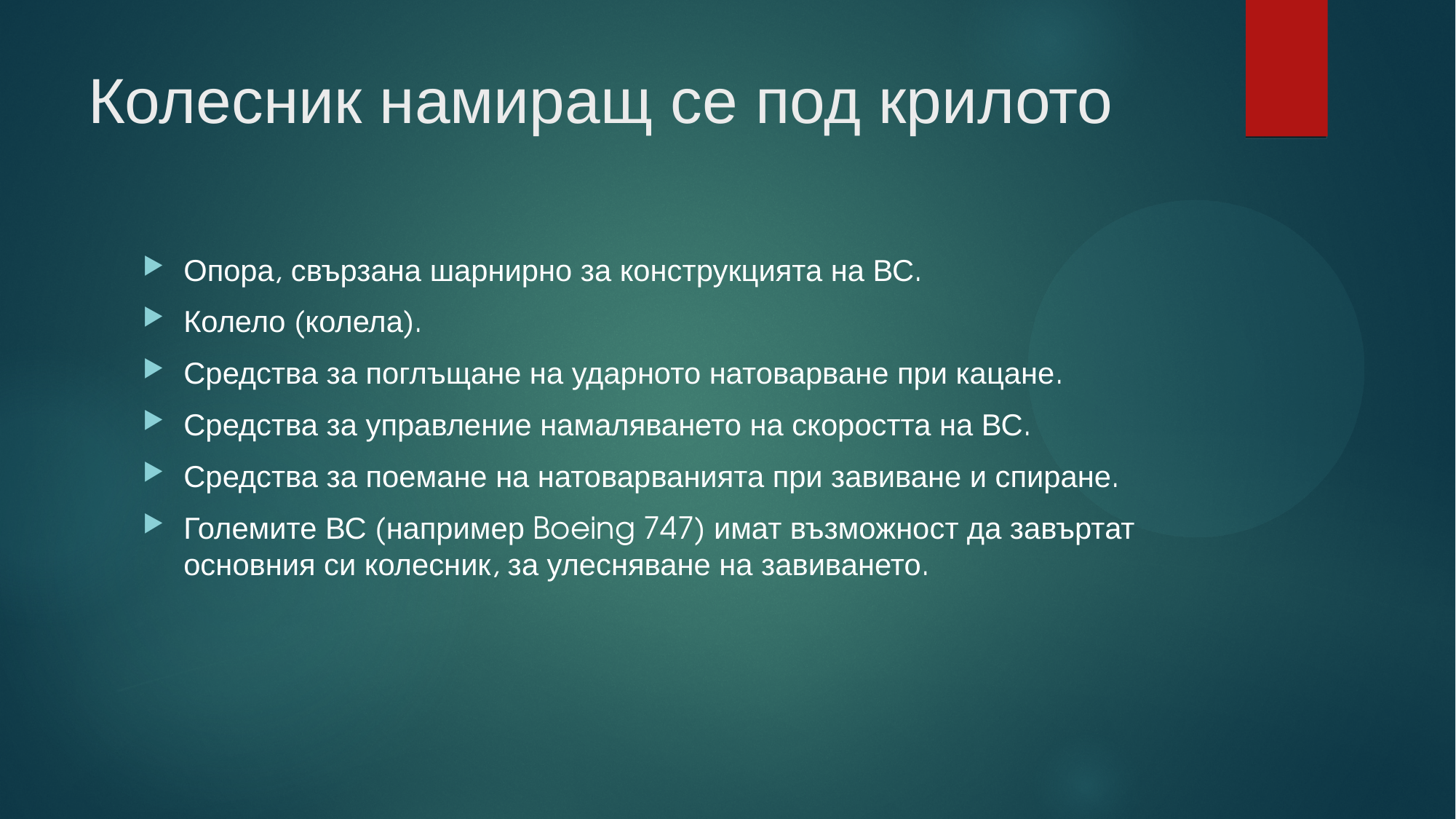

# Колесник намиращ се под крилото
Опора, свързана шарнирно за конструкцията на ВС.
Колело (колела).
Средства за поглъщане на ударното натоварване при кацане.
Средства за управление намаляването на скоростта на ВС.
Средства за поемане на натоварванията при завиване и спиране.
Големите ВС (например Boeing 747) имат възможност да завъртат основния си колесник, за улесняване на завиването.